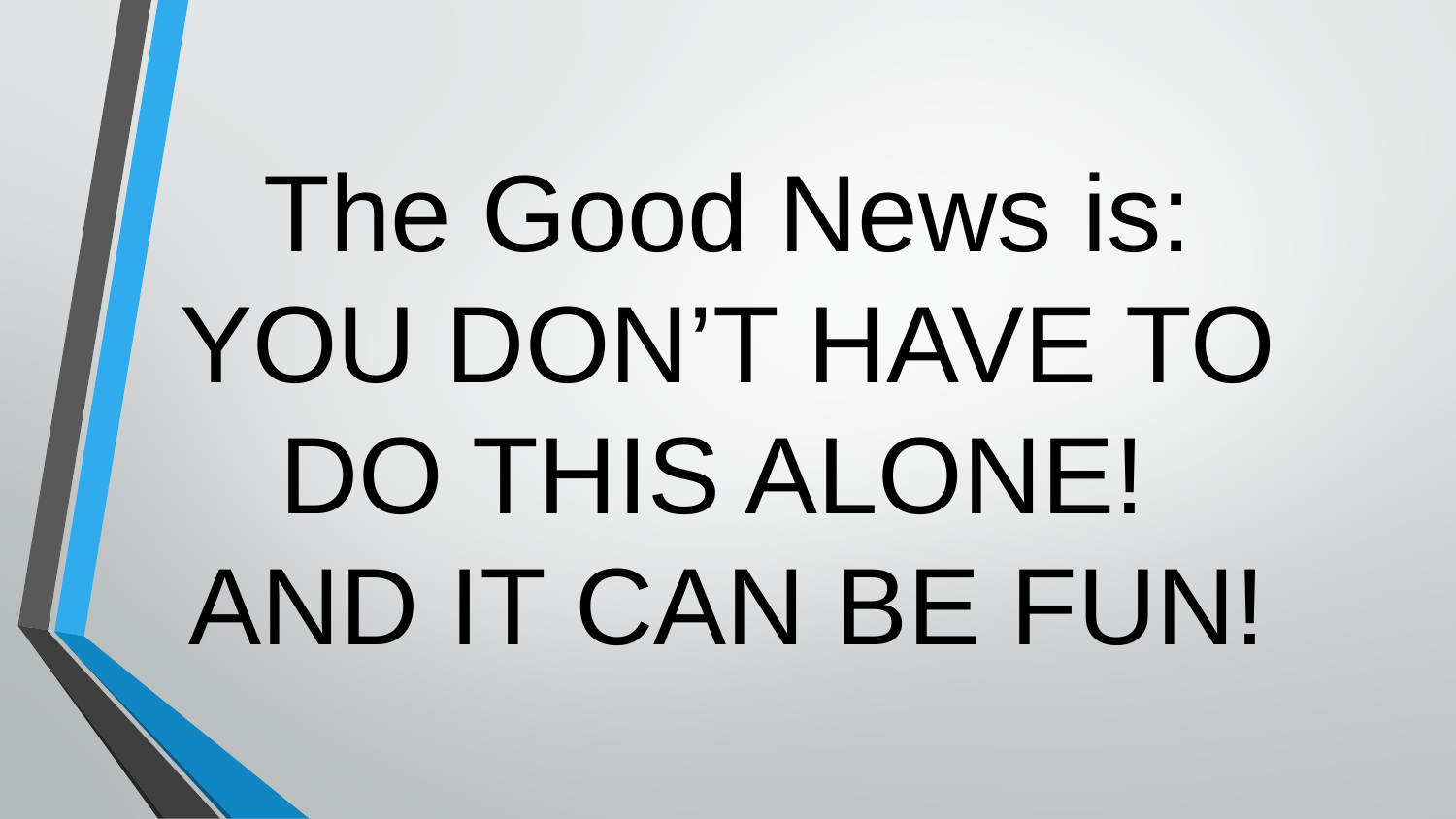

# The Good News is:
YOU DON’T HAVE TO
DO THIS ALONE!
AND IT CAN BE FUN!